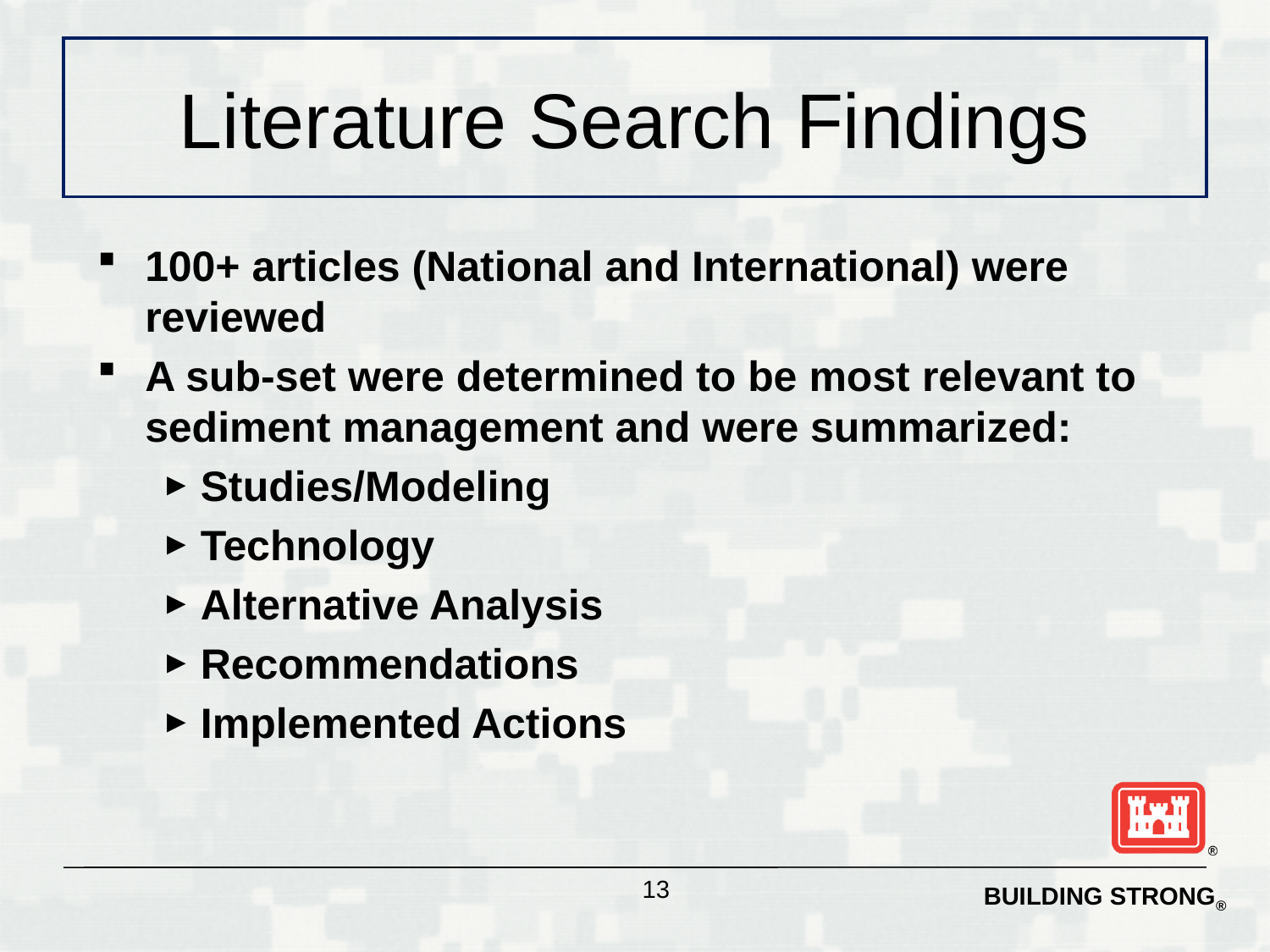

# Literature Search Findings
100+ articles (National and International) were reviewed
A sub-set were determined to be most relevant to sediment management and were summarized:
Studies/Modeling
Technology
Alternative Analysis
Recommendations
Implemented Actions

13